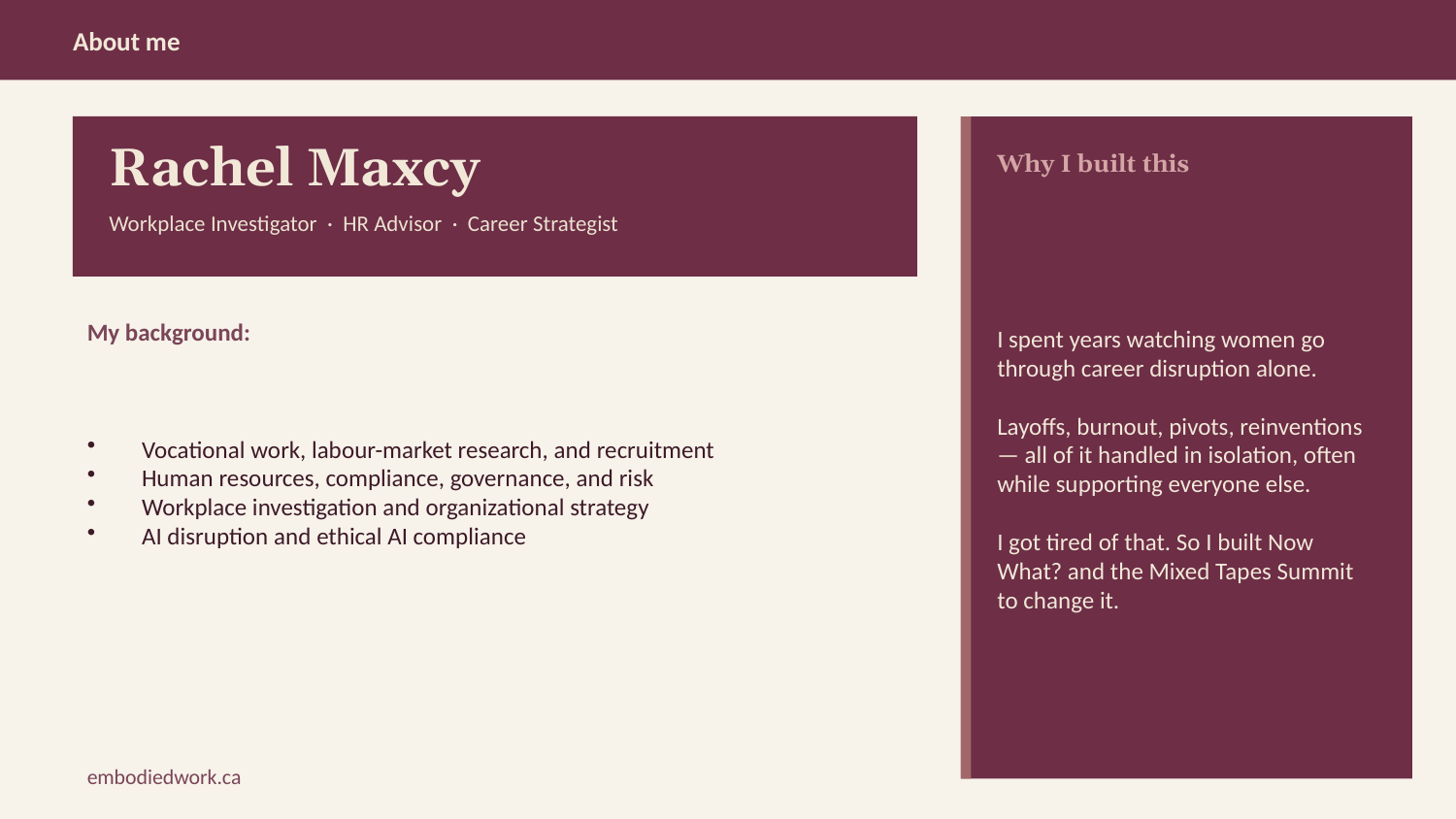

About me

Rachel Maxcy
Why I built this
Workplace Investigator  ·  HR Advisor  ·  Career Strategist
I spent years watching women go through career disruption alone.

Layoffs, burnout, pivots, reinventions — all of it handled in isolation, often while supporting everyone else.

I got tired of that. So I built Now What? and the Mixed Tapes Summit to change it.
My background:
Vocational work, labour-market research, and recruitment
Human resources, compliance, governance, and risk
Workplace investigation and organizational strategy
AI disruption and ethical AI compliance
embodiedwork.ca